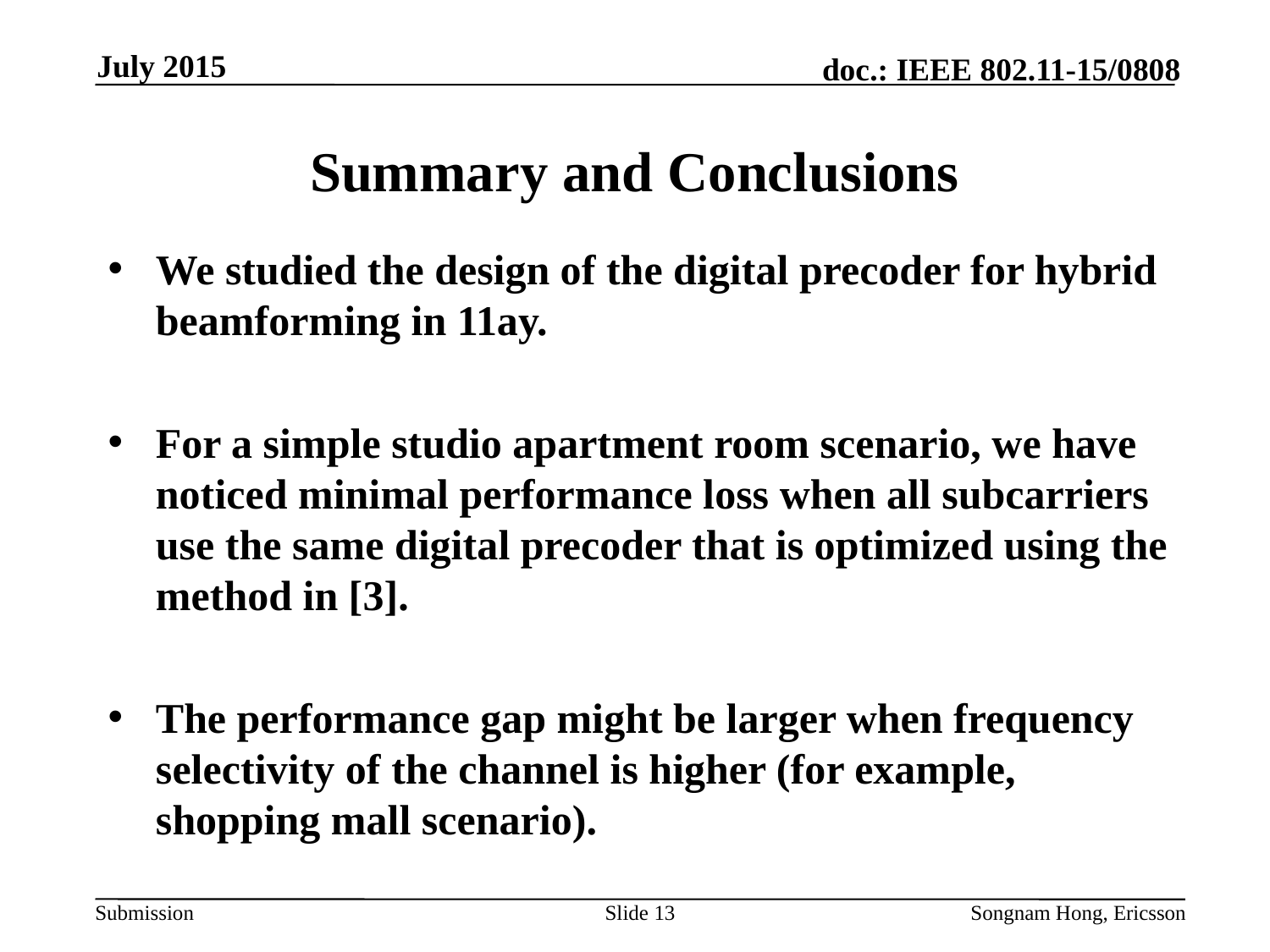

July 2015
# Summary and Conclusions
We studied the design of the digital precoder for hybrid beamforming in 11ay.

For a simple studio apartment room scenario, we have noticed minimal performance loss when all subcarriers use the same digital precoder that is optimized using the method in [3].

The performance gap might be larger when frequency selectivity of the channel is higher (for example, shopping mall scenario).
Slide 13
Songnam Hong, Ericsson